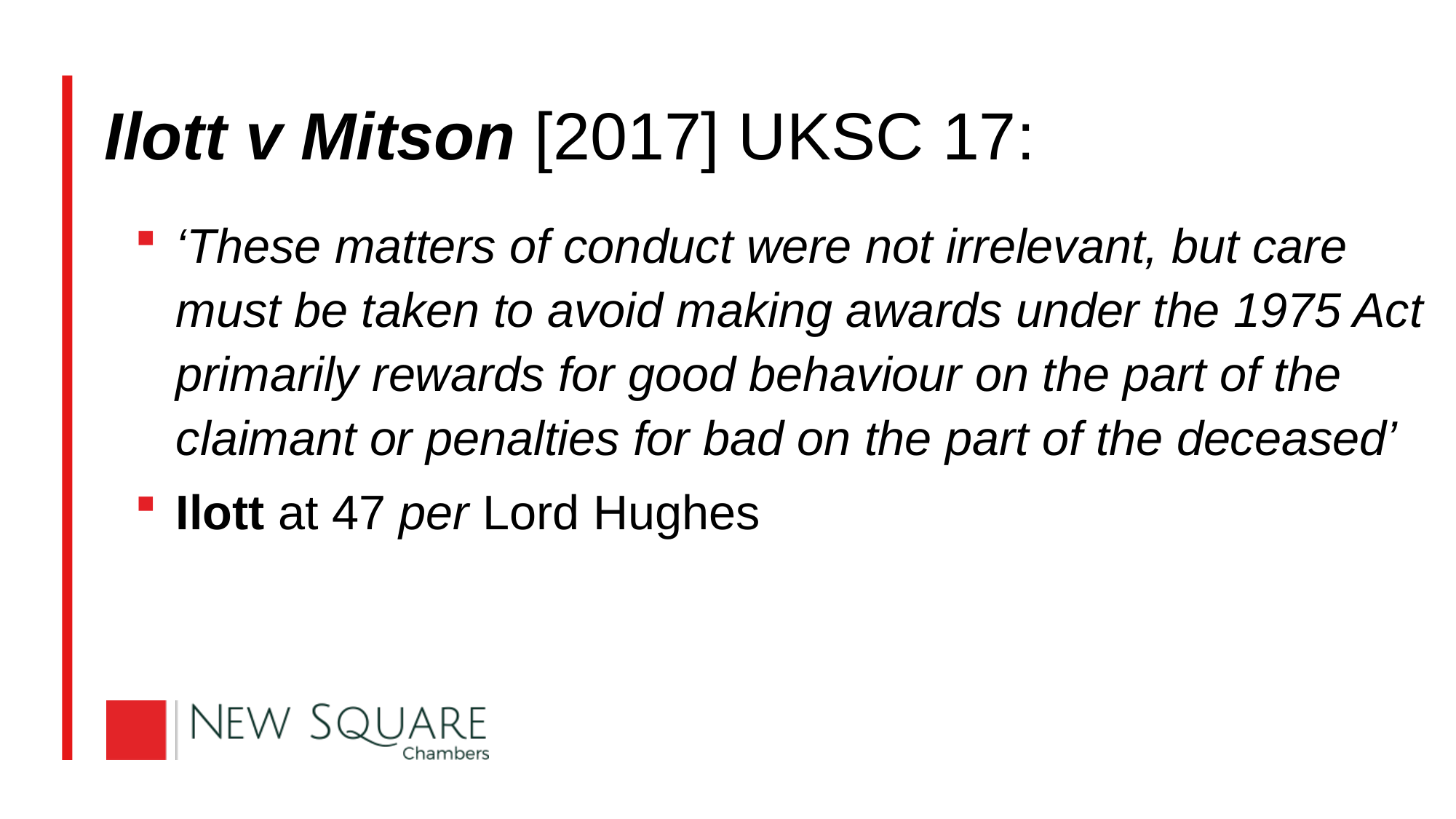

# Ilott v Mitson [2017] UKSC 17:
‘These matters of conduct were not irrelevant, but care must be taken to avoid making awards under the 1975 Act primarily rewards for good behaviour on the part of the claimant or penalties for bad on the part of the deceased’
Ilott at 47 per Lord Hughes